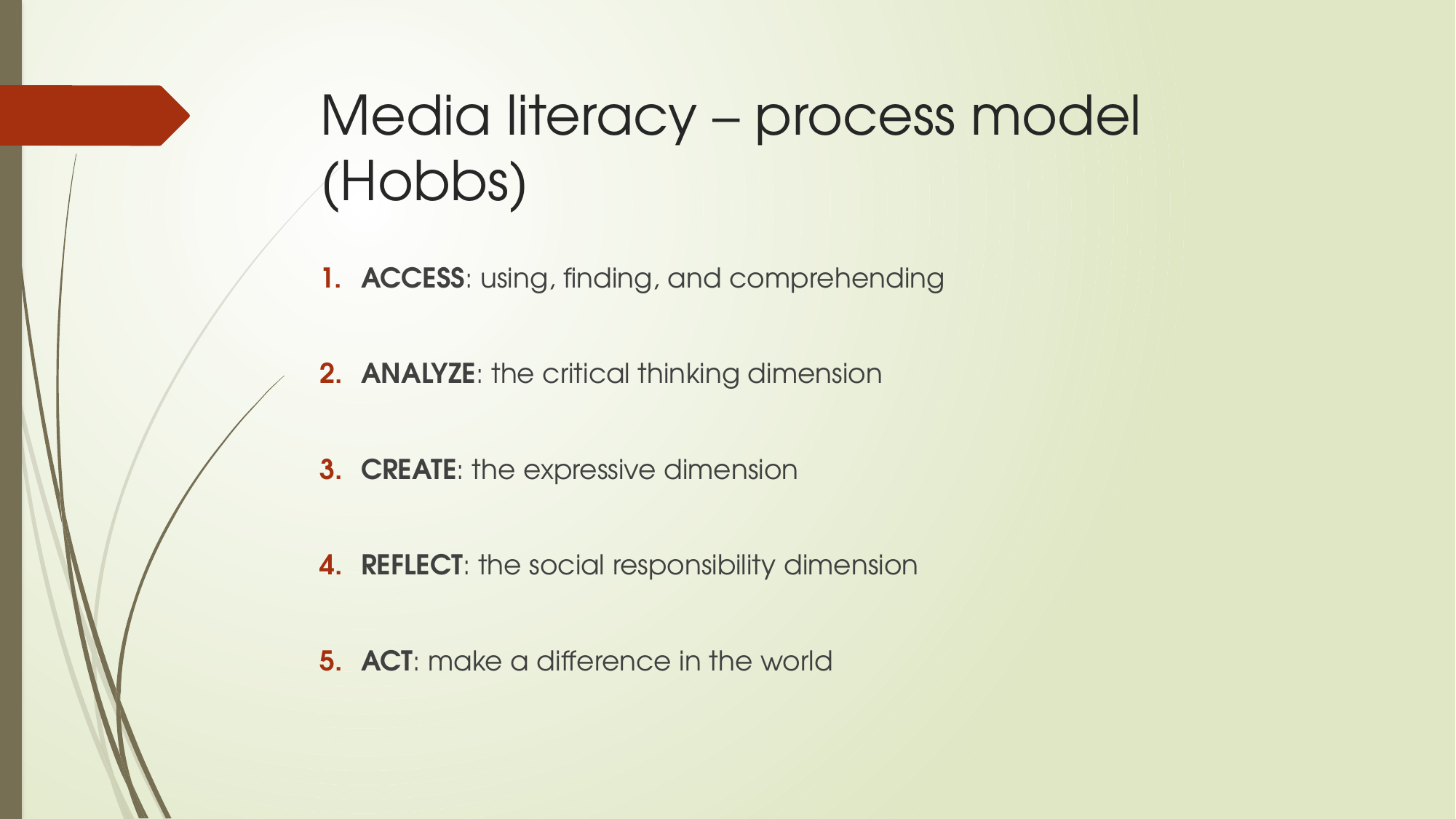

# Media literacy – process model (Hobbs)
ACCESS: using, finding, and comprehending

ANALYZE: the critical thinking dimension

CREATE: the expressive dimension

REFLECT: the social responsibility dimension

ACT: make a difference in the world